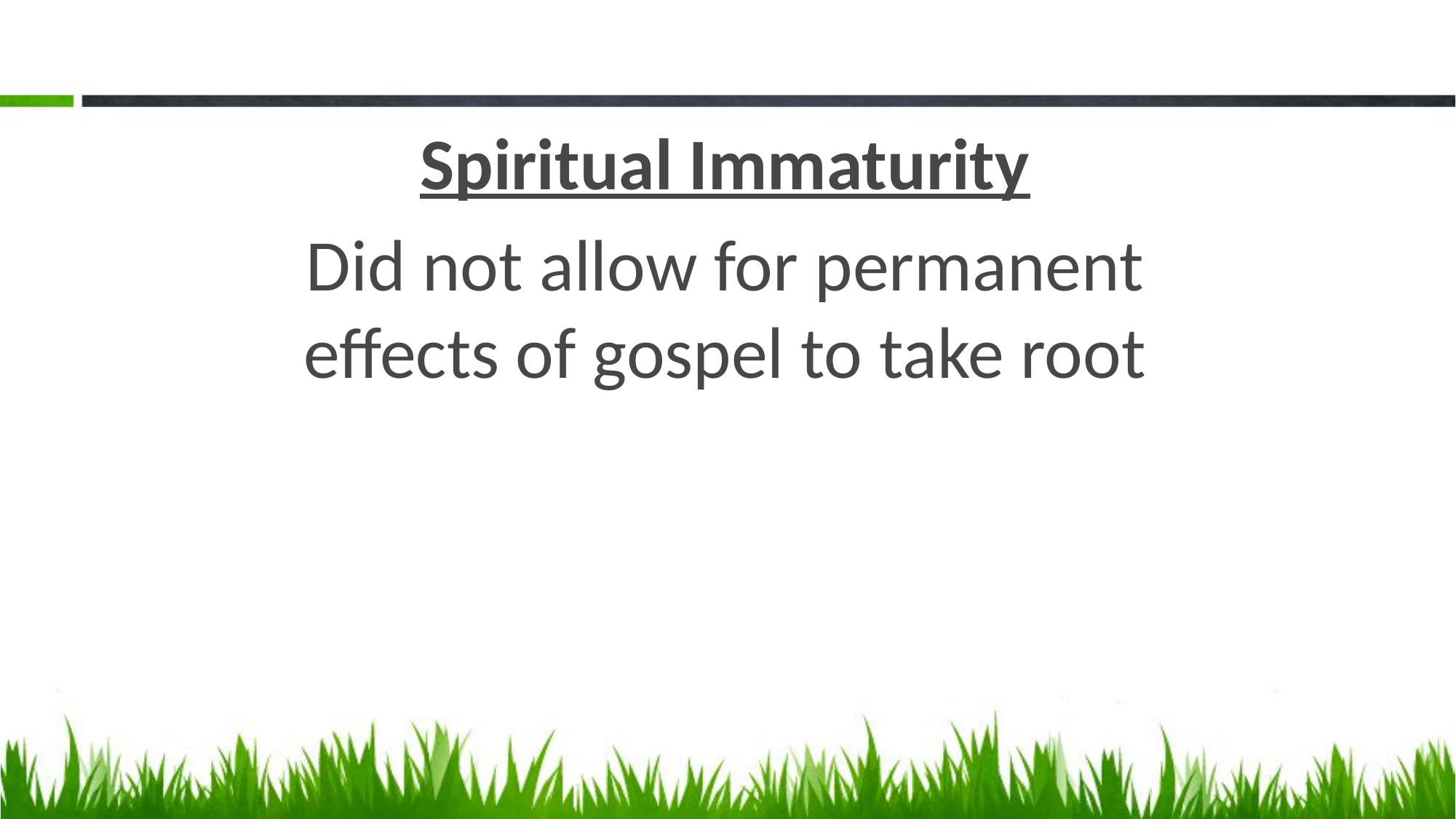

#

Spiritual Immaturity
Did not allow for permanent effects of gospel to take root